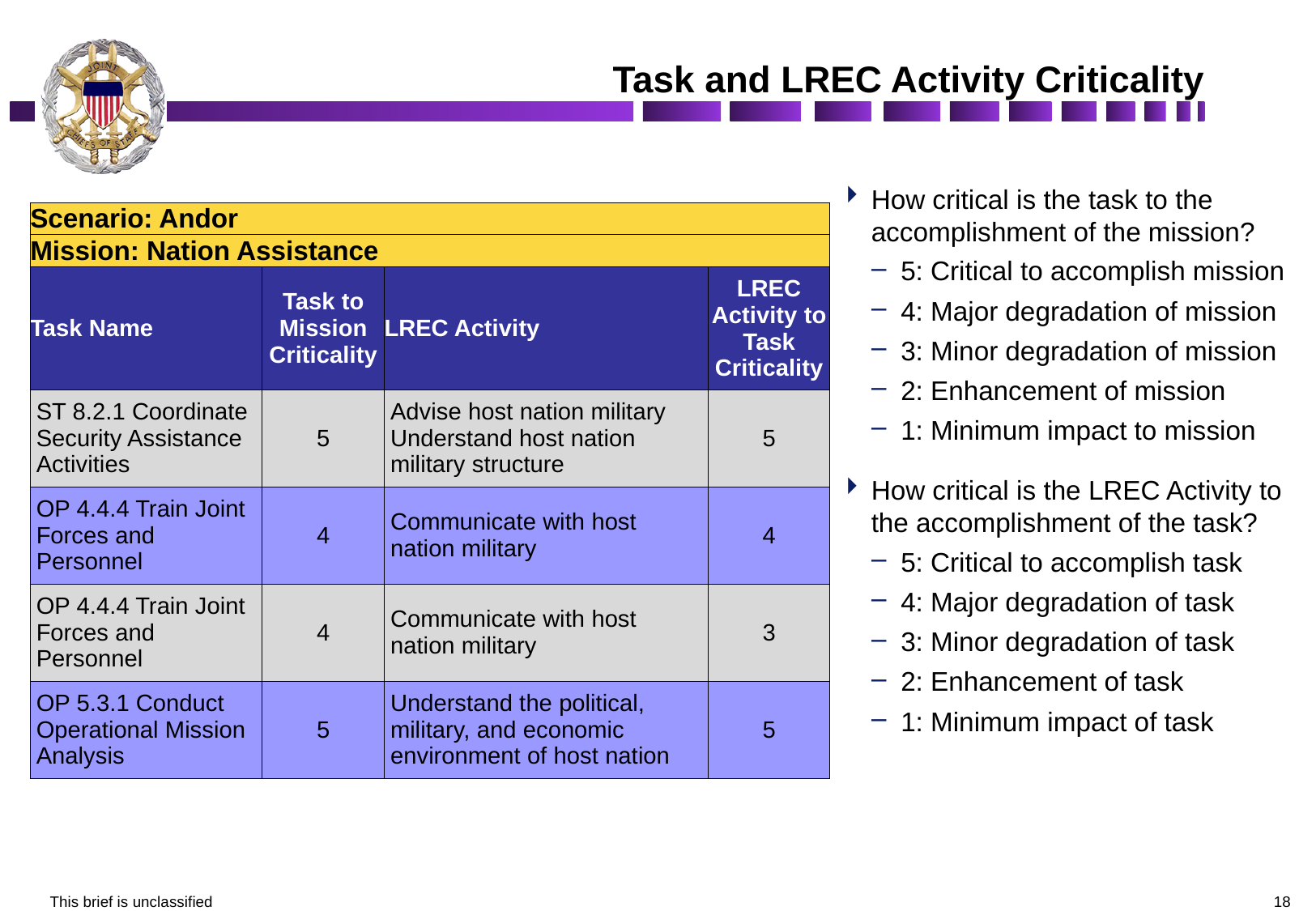

# Task and LREC Activity Criticality
How critical is the task to the accomplishment of the mission?
5: Critical to accomplish mission
4: Major degradation of mission
3: Minor degradation of mission
2: Enhancement of mission
1: Minimum impact to mission
How critical is the LREC Activity to the accomplishment of the task?
5: Critical to accomplish task
4: Major degradation of task
3: Minor degradation of task
2: Enhancement of task
1: Minimum impact of task

| Scenario: Andor |  |  |  |
| --- | --- | --- | --- |
| Mission: Nation Assistance |  |  |  |
| Task Name | Task to Mission Criticality | LREC Activity | LREC Activity to Task Criticality |
| ST 8.2.1 Coordinate Security Assistance Activities | 5 | Advise host nation military Understand host nation military structure | 5 |
| OP 4.4.4 Train Joint Forces and Personnel | 4 | Communicate with host nation military | 4 |
| OP 4.4.4 Train Joint Forces and Personnel | 4 | Communicate with host nation military | 3 |
| OP 5.3.1 Conduct Operational Mission Analysis | 5 | Understand the political, military, and economic environment of host nation | 5 |
This brief is unclassified